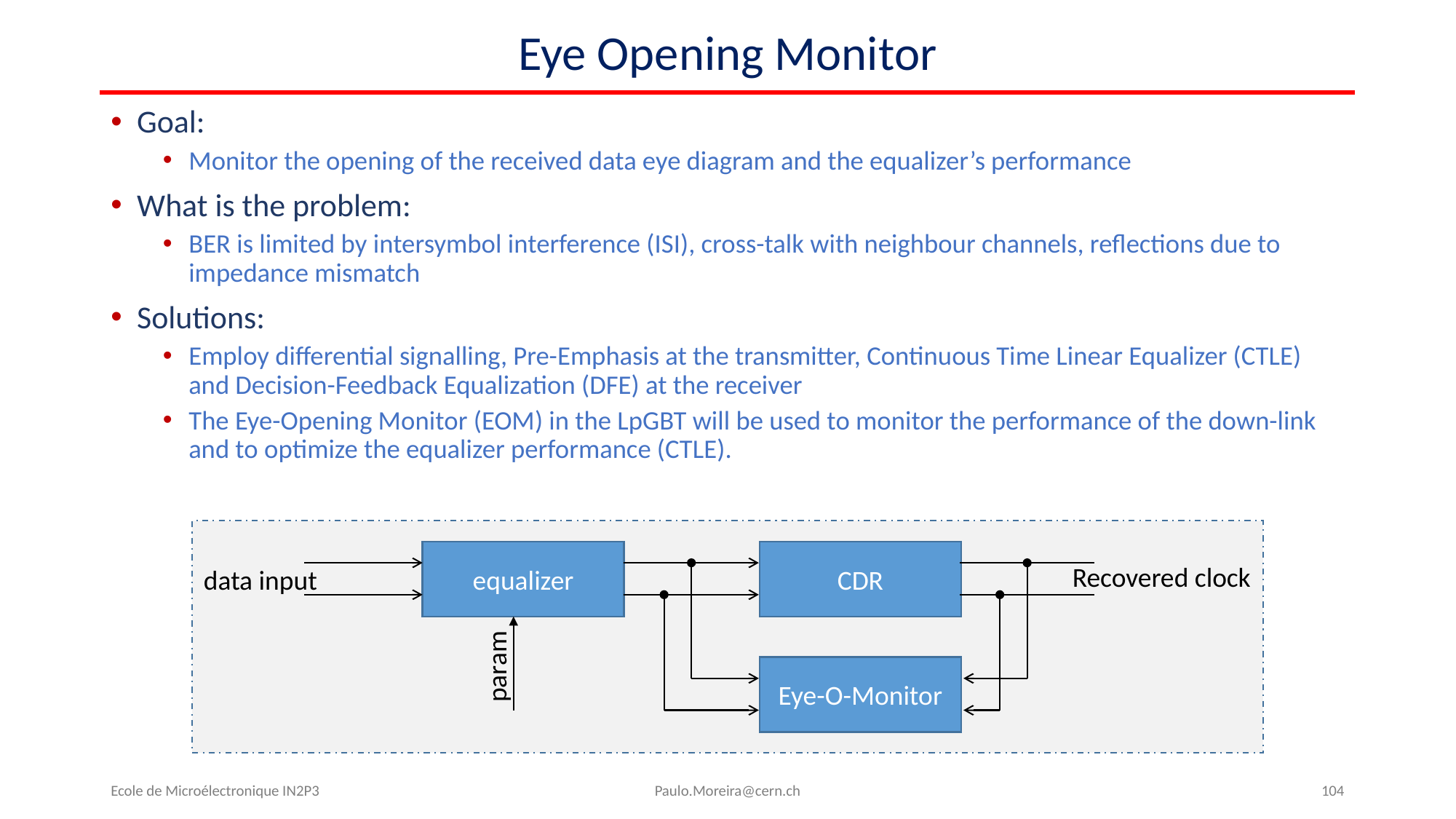

# Eye Opening Monitor
Goal:
Monitor the opening of the received data eye diagram and the equalizer’s performance
What is the problem:
BER is limited by intersymbol interference (ISI), cross-talk with neighbour channels, reflections due to impedance mismatch
Solutions:
Employ differential signalling, Pre-Emphasis at the transmitter, Continuous Time Linear Equalizer (CTLE) and Decision-Feedback Equalization (DFE) at the receiver
The Eye-Opening Monitor (EOM) in the LpGBT will be used to monitor the performance of the down-link and to optimize the equalizer performance (CTLE).

equalizer
CDR
Recovered clock
data input
param
Eye-O-Monitor
Ecole de Microélectronique IN2P3
Paulo.Moreira@cern.ch
104